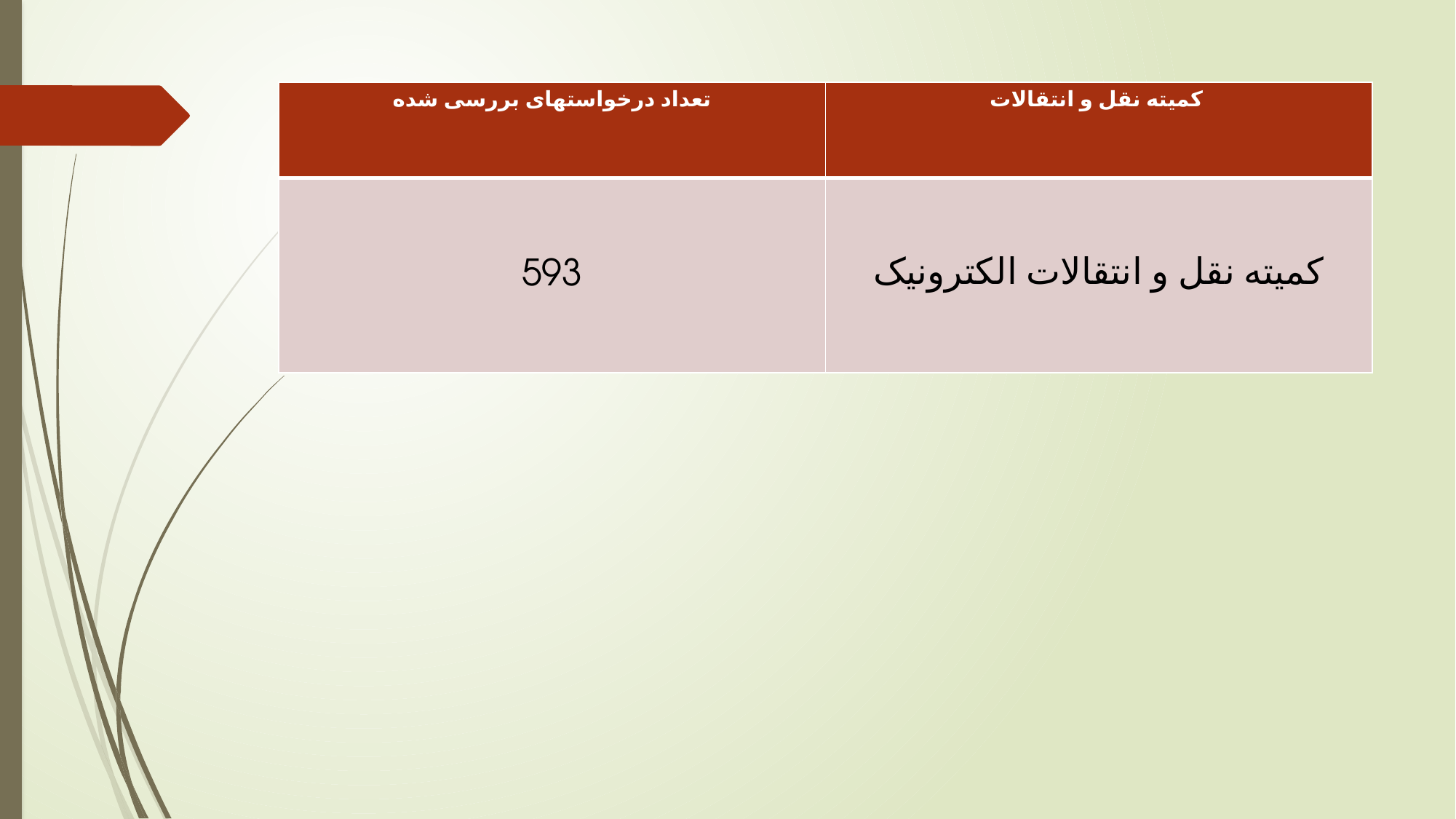

| تعداد درخواستهای بررسی شده | کمیته نقل و انتقالات |
| --- | --- |
| 593 | کمیته نقل و انتقالات الکترونیک |